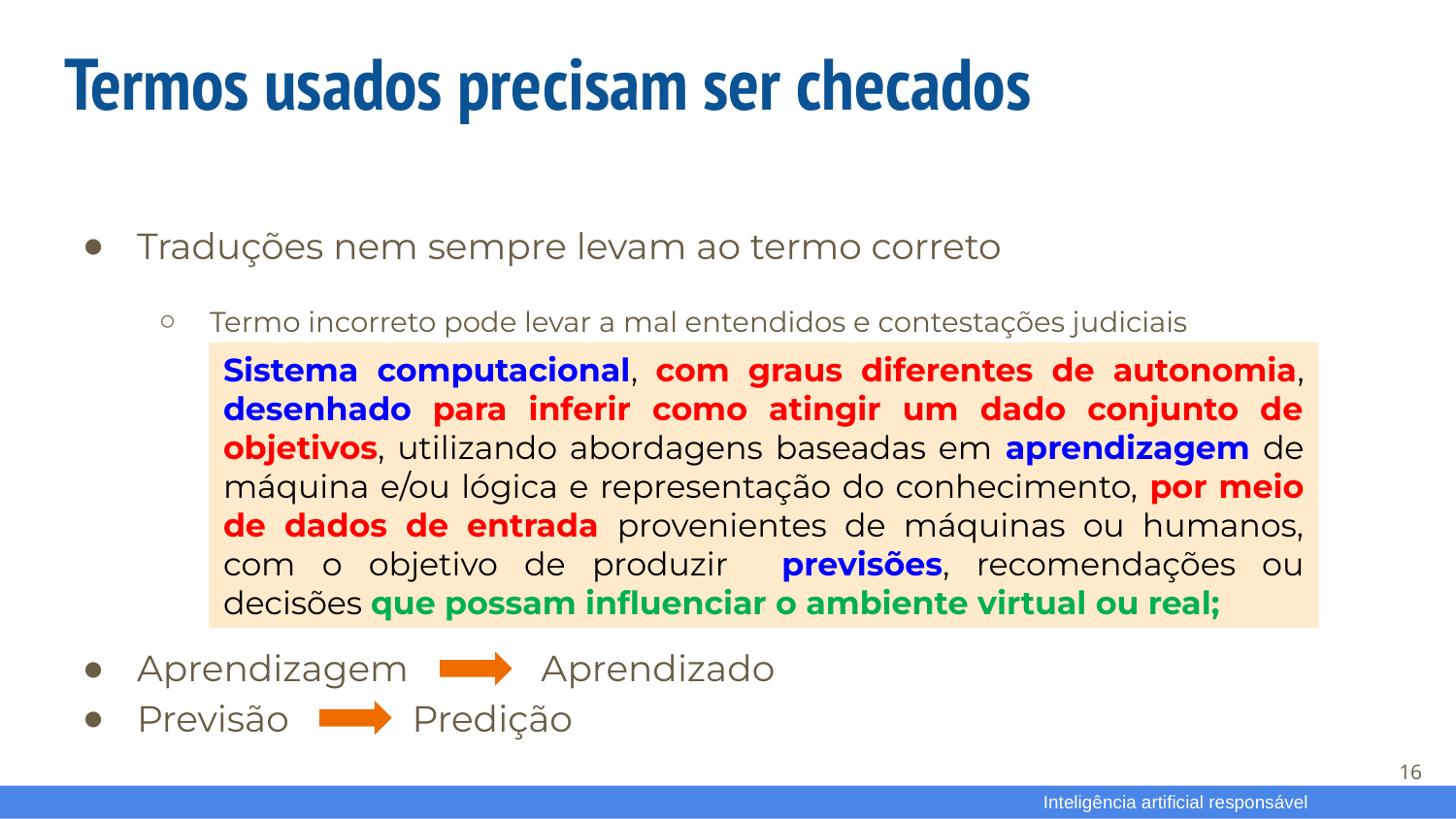

# Termos usados precisam ser checados
Traduções nem sempre levam ao termo correto
Termo incorreto pode levar a mal entendidos e contestações judiciais

Aprendizagem              Aprendizado
Previsão             Predição
Sistema computacional, com graus diferentes de autonomia, desenhado para inferir como atingir um dado conjunto de objetivos, utilizando abordagens baseadas em aprendizagem de máquina e/ou lógica e representação do conhecimento, por meio de dados de entrada provenientes de máquinas ou humanos, com o objetivo de produzir  previsões, recomendações ou decisões que possam influenciar o ambiente virtual ou real;

16